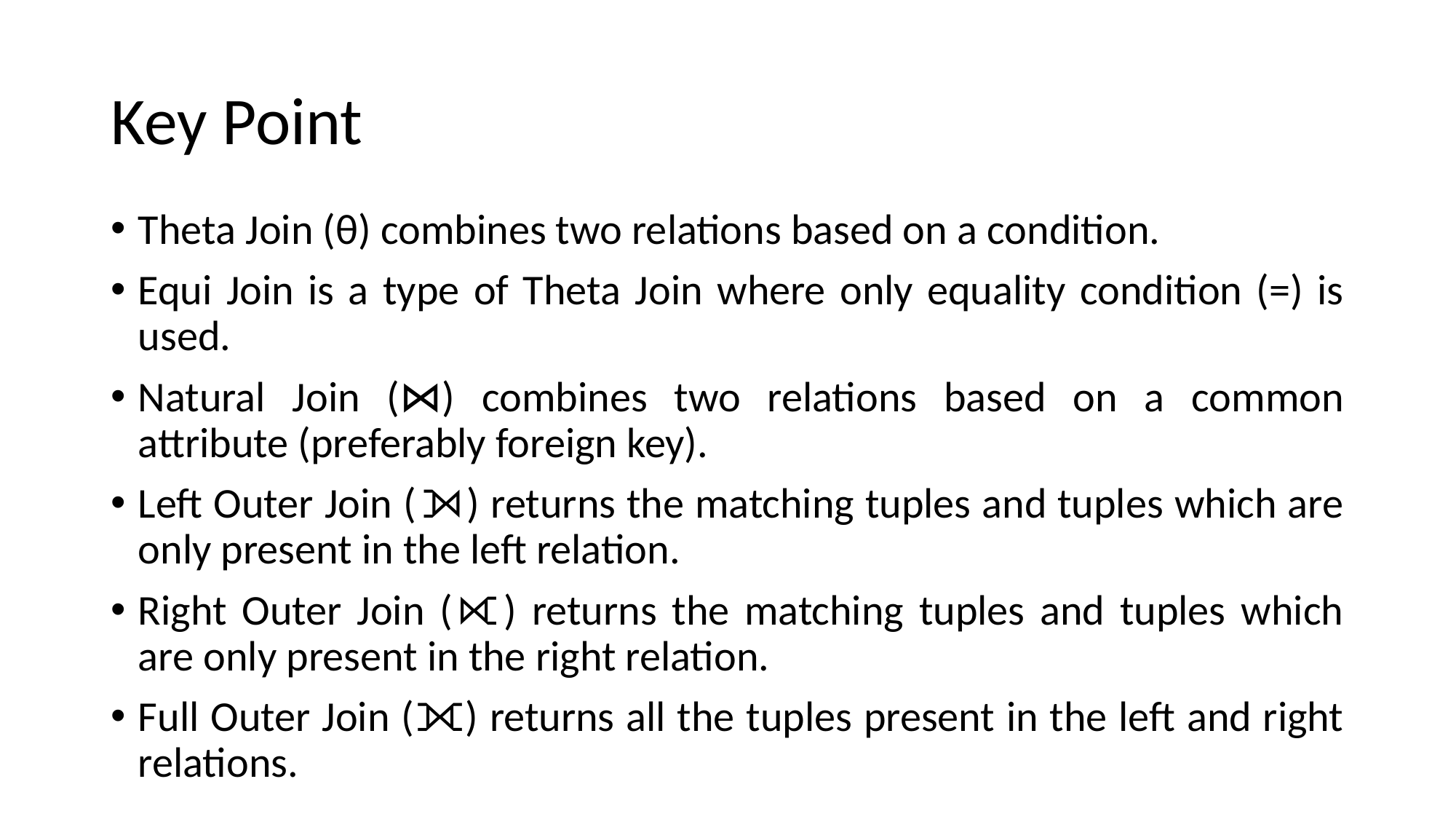

# Key Point
Theta Join (θ) combines two relations based on a condition.
Equi Join is a type of Theta Join where only equality condition (=) is used.
Natural Join (⋈) combines two relations based on a common attribute (preferably foreign key).
Left Outer Join (⟕) returns the matching tuples and tuples which are only present in the left relation.
Right Outer Join (⟖) returns the matching tuples and tuples which are only present in the right relation.
Full Outer Join (⟗) returns all the tuples present in the left and right relations.